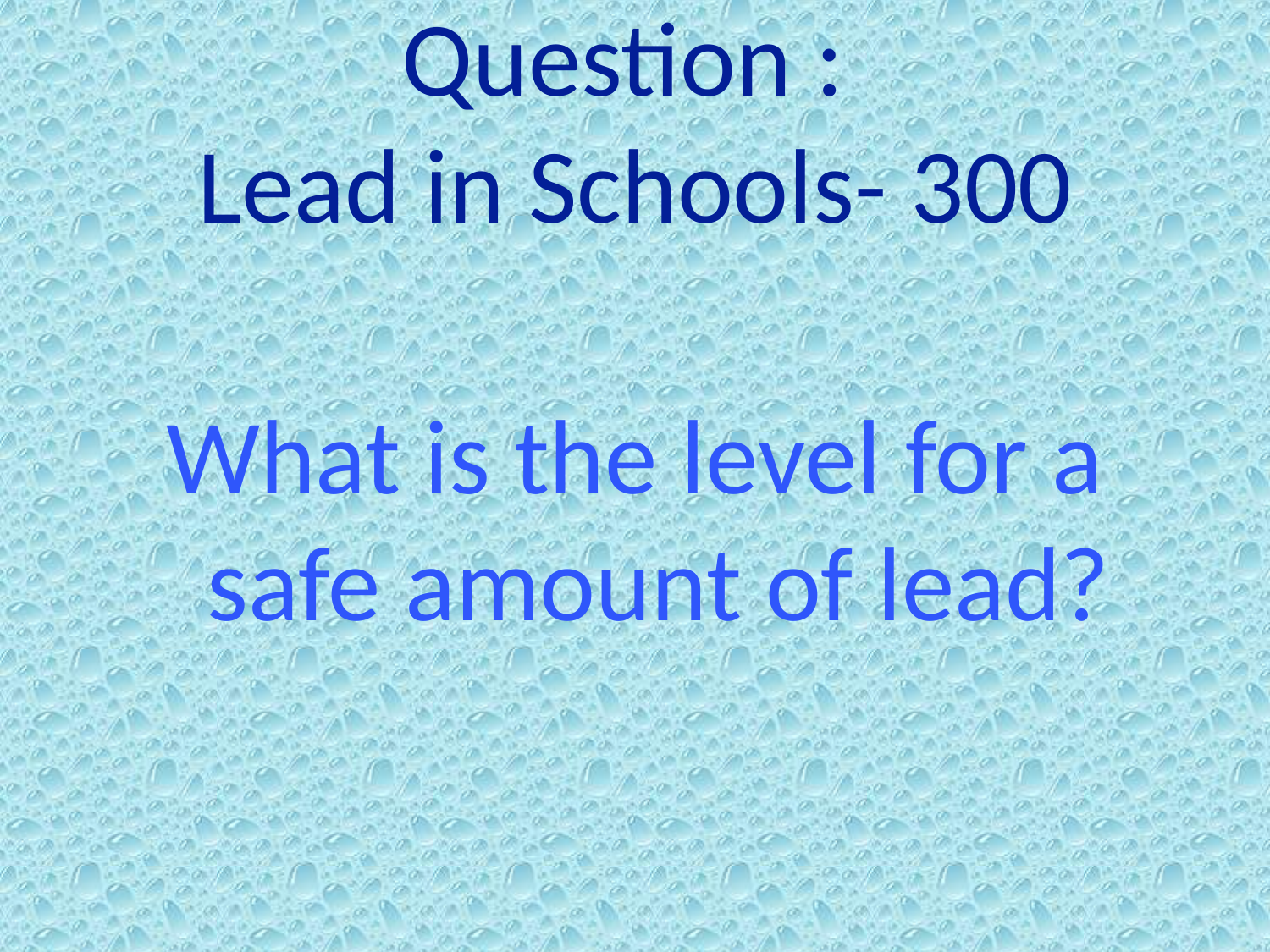

# Question : Lead in Schools- 300
What is the level for a safe amount of lead?